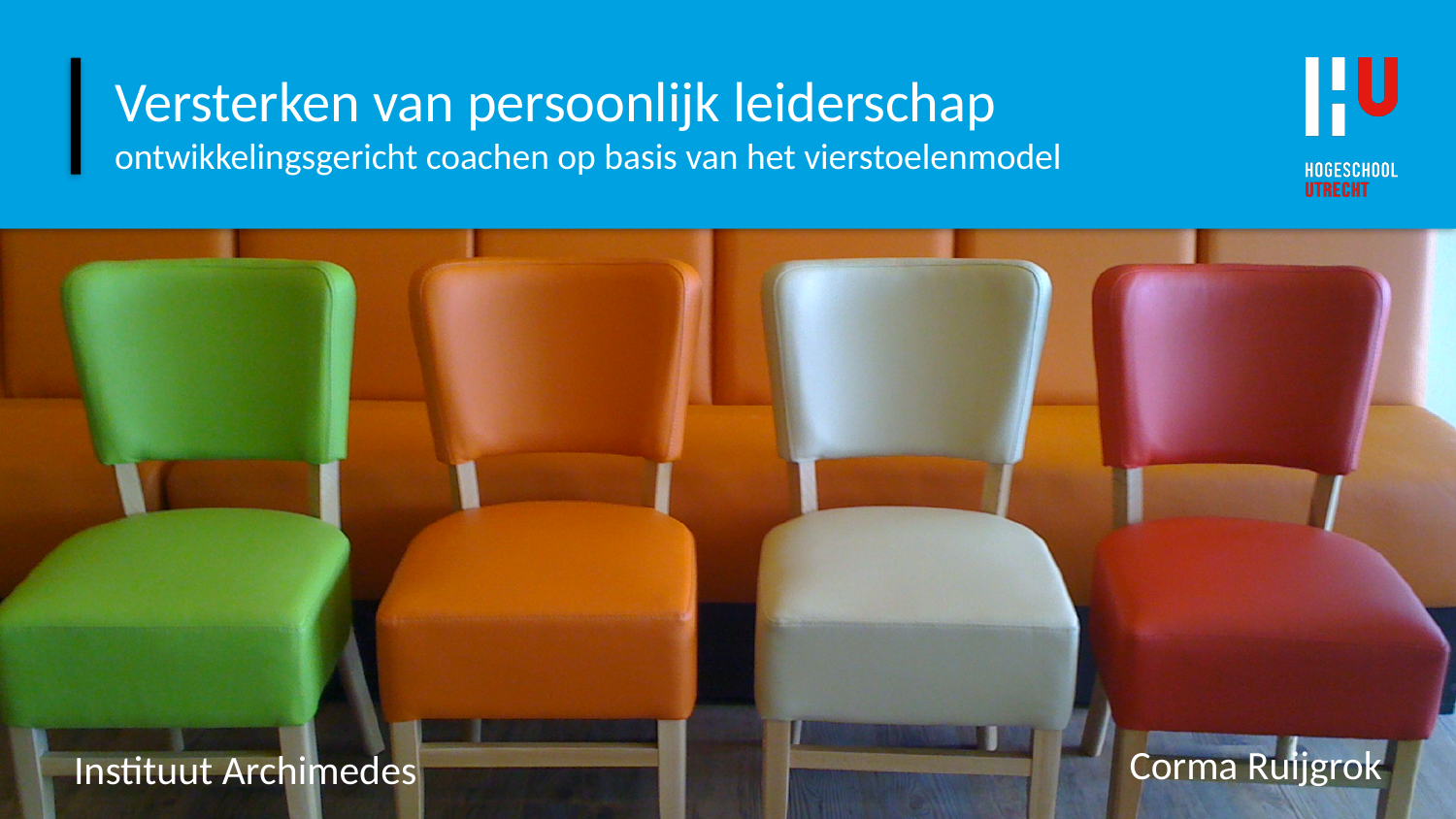

# Versterken van persoonlijk leiderschap ontwikkelingsgericht coachen op basis van het vierstoelenmodel
Corma Ruijgrok
Instituut Archimedes